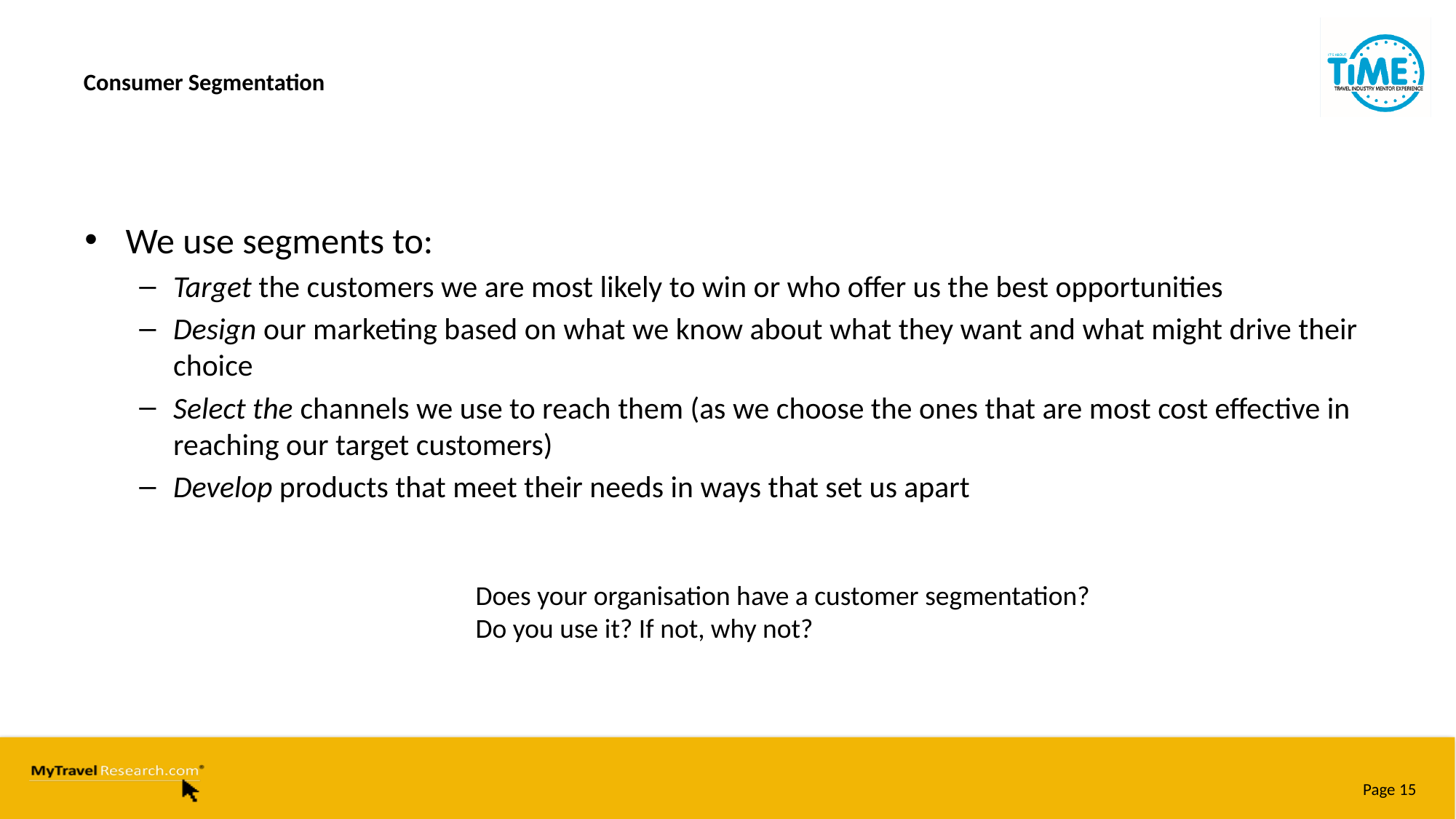

# Consumer Segmentation
We use segments to:
Target the customers we are most likely to win or who offer us the best opportunities
Design our marketing based on what we know about what they want and what might drive their choice
Select the channels we use to reach them (as we choose the ones that are most cost effective in reaching our target customers)
Develop products that meet their needs in ways that set us apart

Does your organisation have a customer segmentation?
Do you use it? If not, why not?